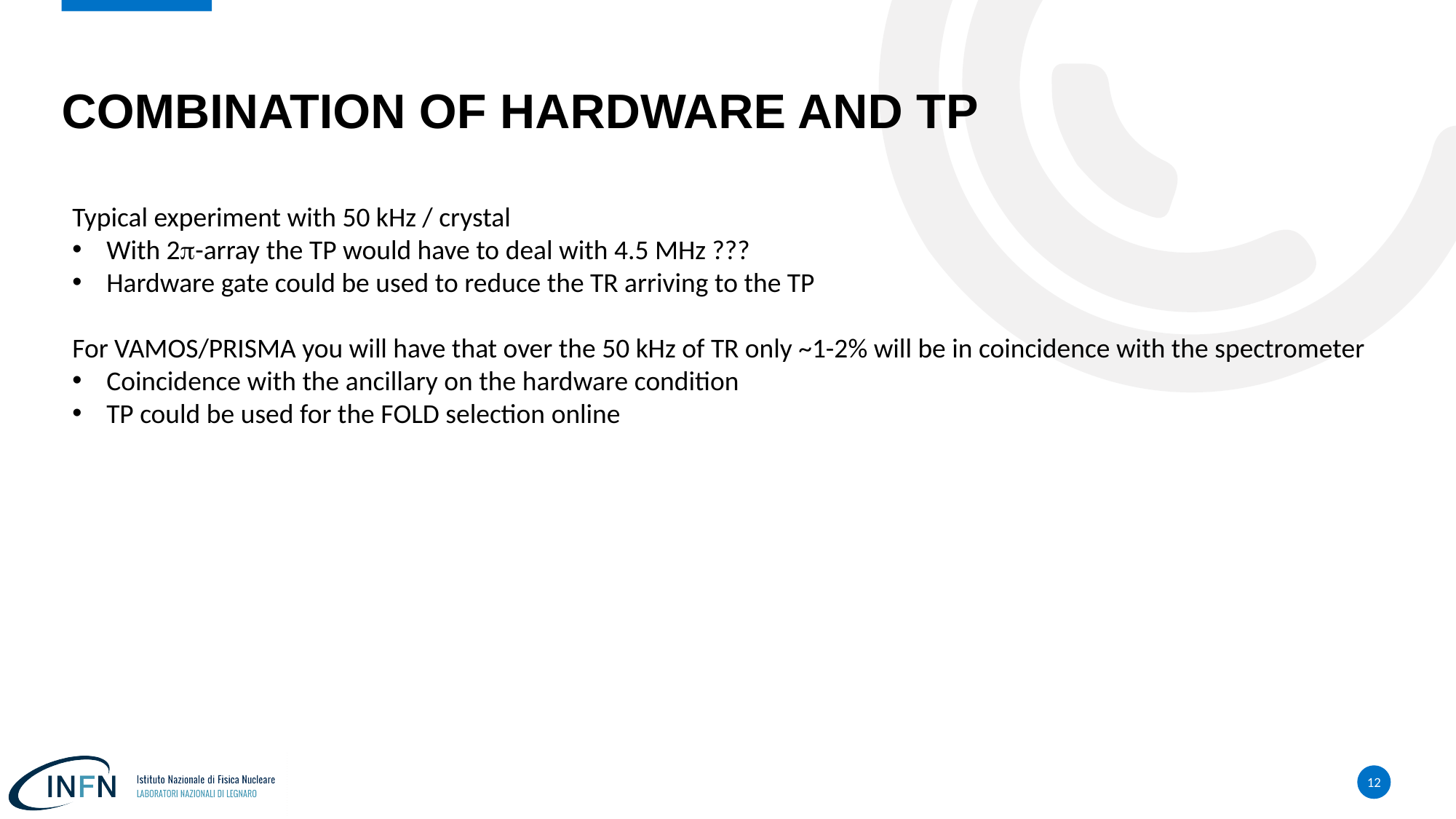

# Combination of Hardware and TP
Typical experiment with 50 kHz / crystal
With 2π-array the TP would have to deal with 4.5 MHz ???
Hardware gate could be used to reduce the TR arriving to the TP

For VAMOS/PRISMA you will have that over the 50 kHz of TR only ~1-2% will be in coincidence with the spectrometer
Coincidence with the ancillary on the hardware condition
TP could be used for the FOLD selection online
12